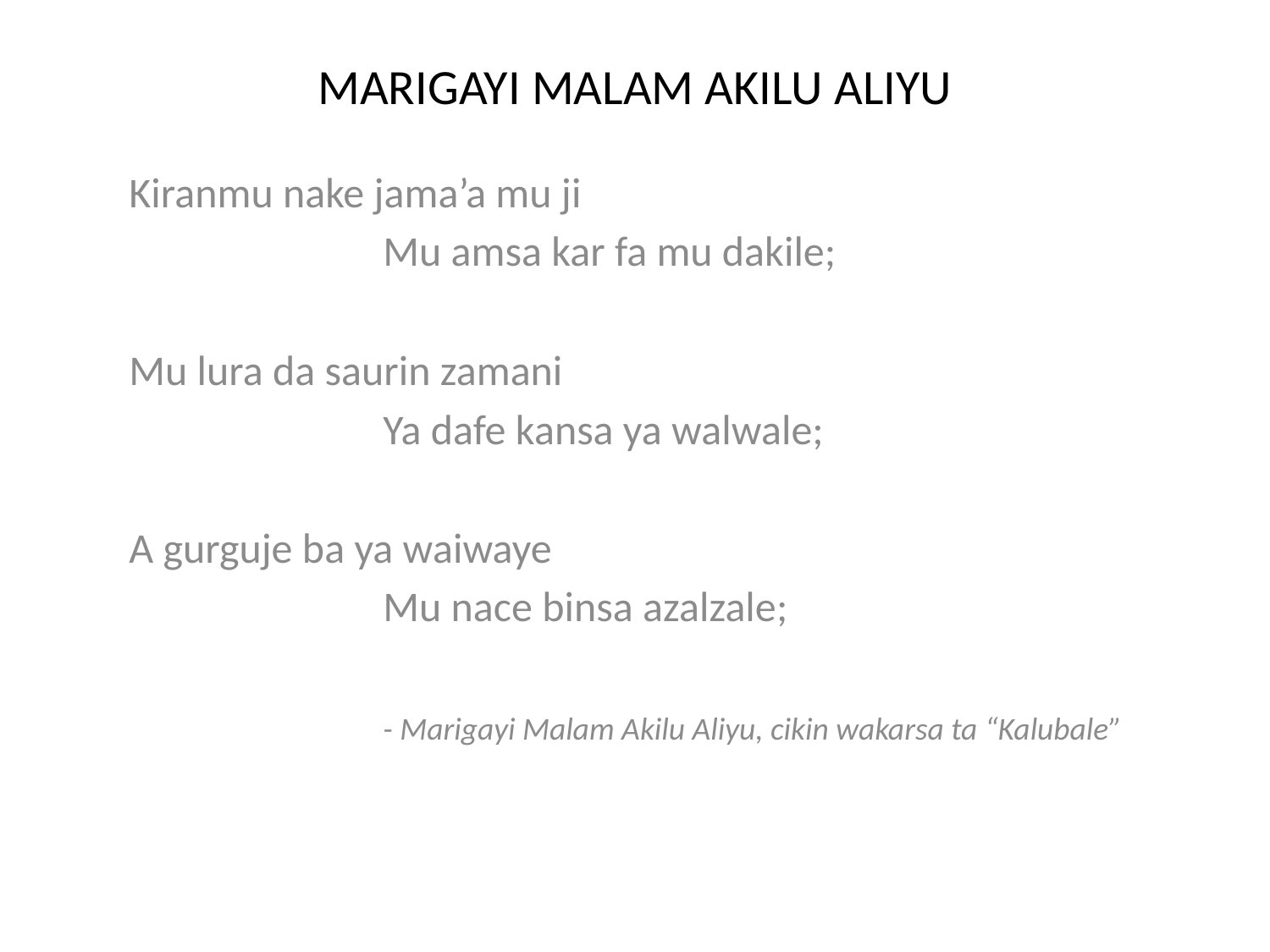

# MARIGAYI MALAM AKILU ALIYU
Kiranmu nake jama’a mu ji
		Mu amsa kar fa mu dakile;

Mu lura da saurin zamani
		Ya dafe kansa ya walwale;

A gurguje ba ya waiwaye
		Mu nace binsa azalzale;

		- Marigayi Malam Akilu Aliyu, cikin wakarsa ta “Kalubale”